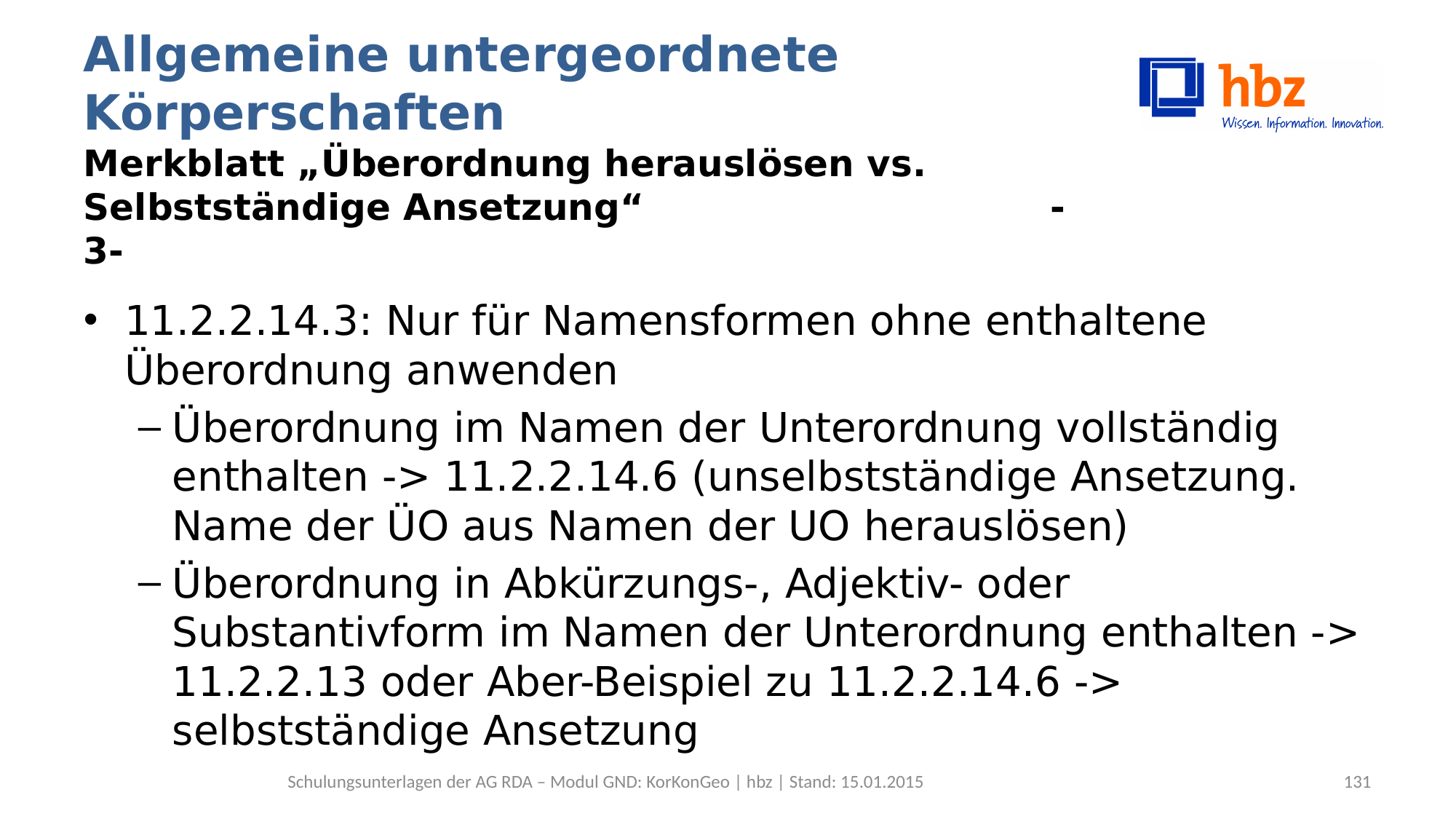

# Allgemeine untergeordnete Körperschaften Merkblatt „Überordnung herauslösen vs. Selbstständige Ansetzung“                                -3-
11.2.2.14.3: Nur für Namensformen ohne enthaltene Überordnung anwenden
Überordnung im Namen der Unterordnung vollständig enthalten -> 11.2.2.14.6 (unselbstständige Ansetzung. Name der ÜO aus Namen der UO herauslösen)
Überordnung in Abkürzungs-, Adjektiv- oder Substantivform im Namen der Unterordnung enthalten -> 11.2.2.13 oder Aber-Beispiel zu 11.2.2.14.6 -> selbstständige Ansetzung

Schulungsunterlagen der AG RDA – Modul GND: KorKonGeo | hbz | Stand: 15.01.2015
131